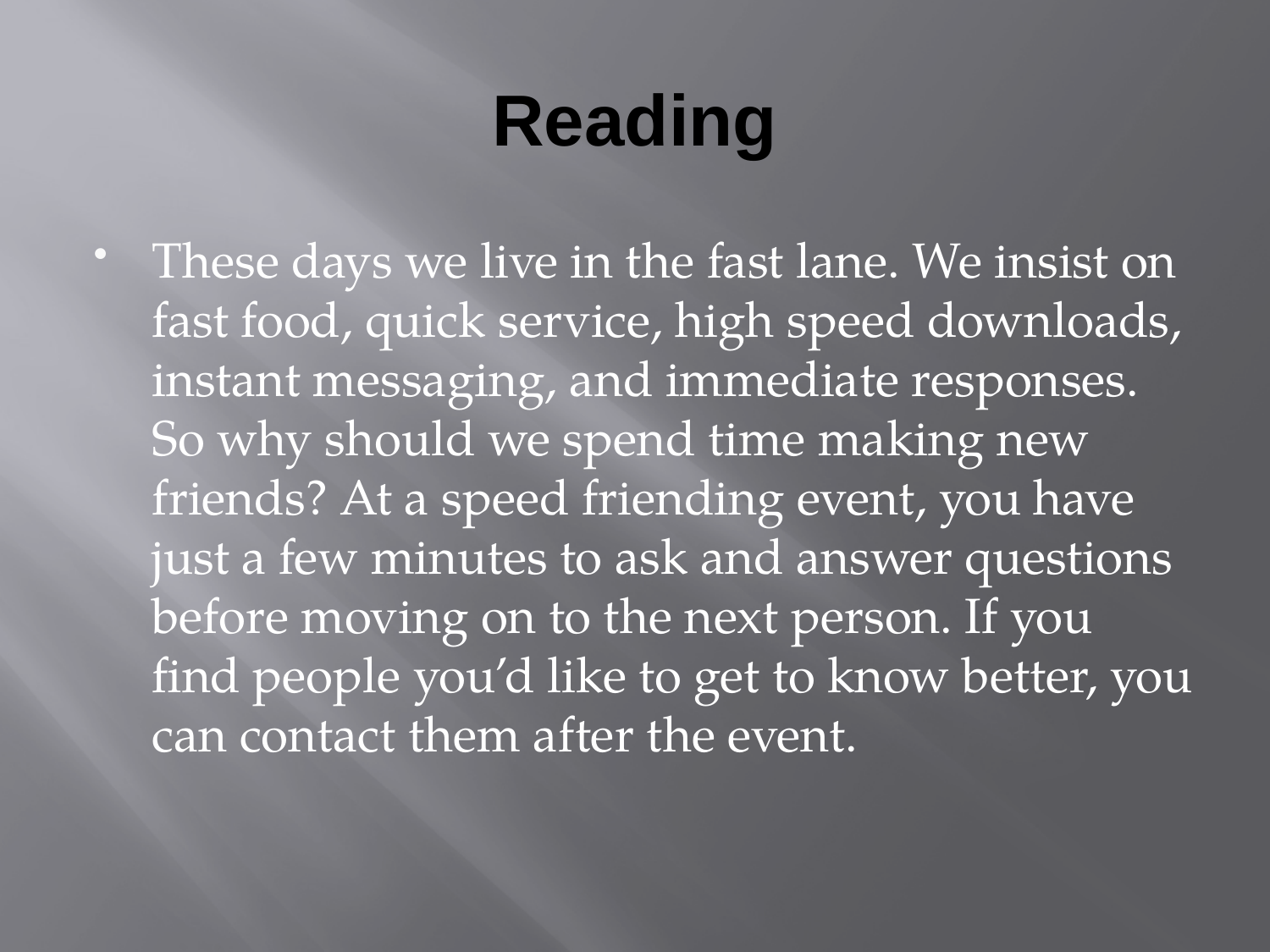

# Reading
These days we live in the fast lane. We insist on fast food, quick service, high speed downloads, instant messaging, and immediate responses. So why should we spend time making new friends? At a speed friending event, you have just a few minutes to ask and answer questions before moving on to the next person. If you find people you’d like to get to know better, you can contact them after the event.